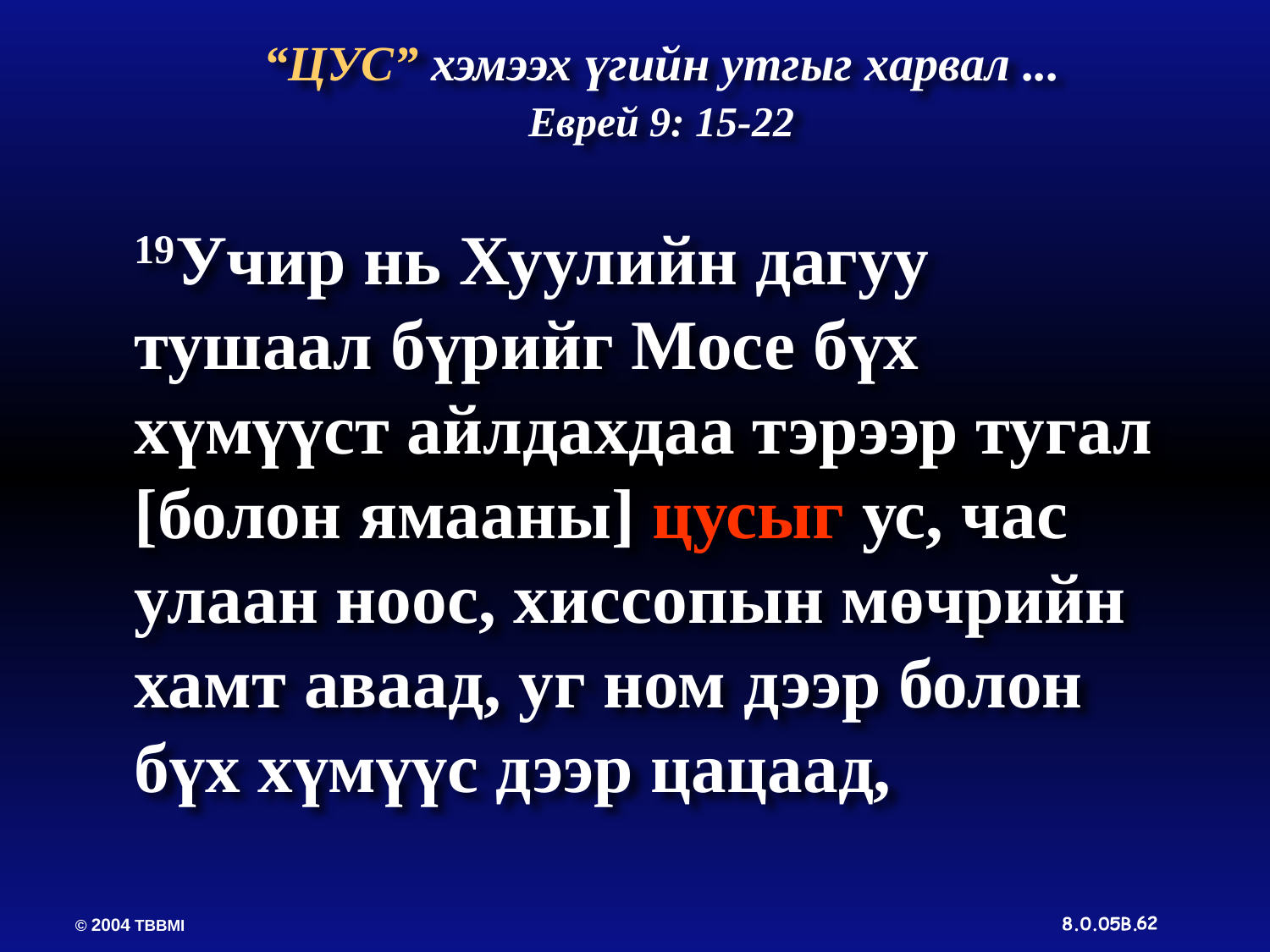

19Учир нь Хуулийн дагуу тушаал бүрийг Мосе бүх хүмүүст айлдахдаа тэрээр тугал [болон ямааны] цусыг ус, час улаан ноос, хиссопын мөчрийн хамт аваад, уг ном дээр болон бүх хүмүүс дээр цацаад,
“ЦУС” хэмээх үгийн утгыг харвал ...
Еврей 9: 15-22

62